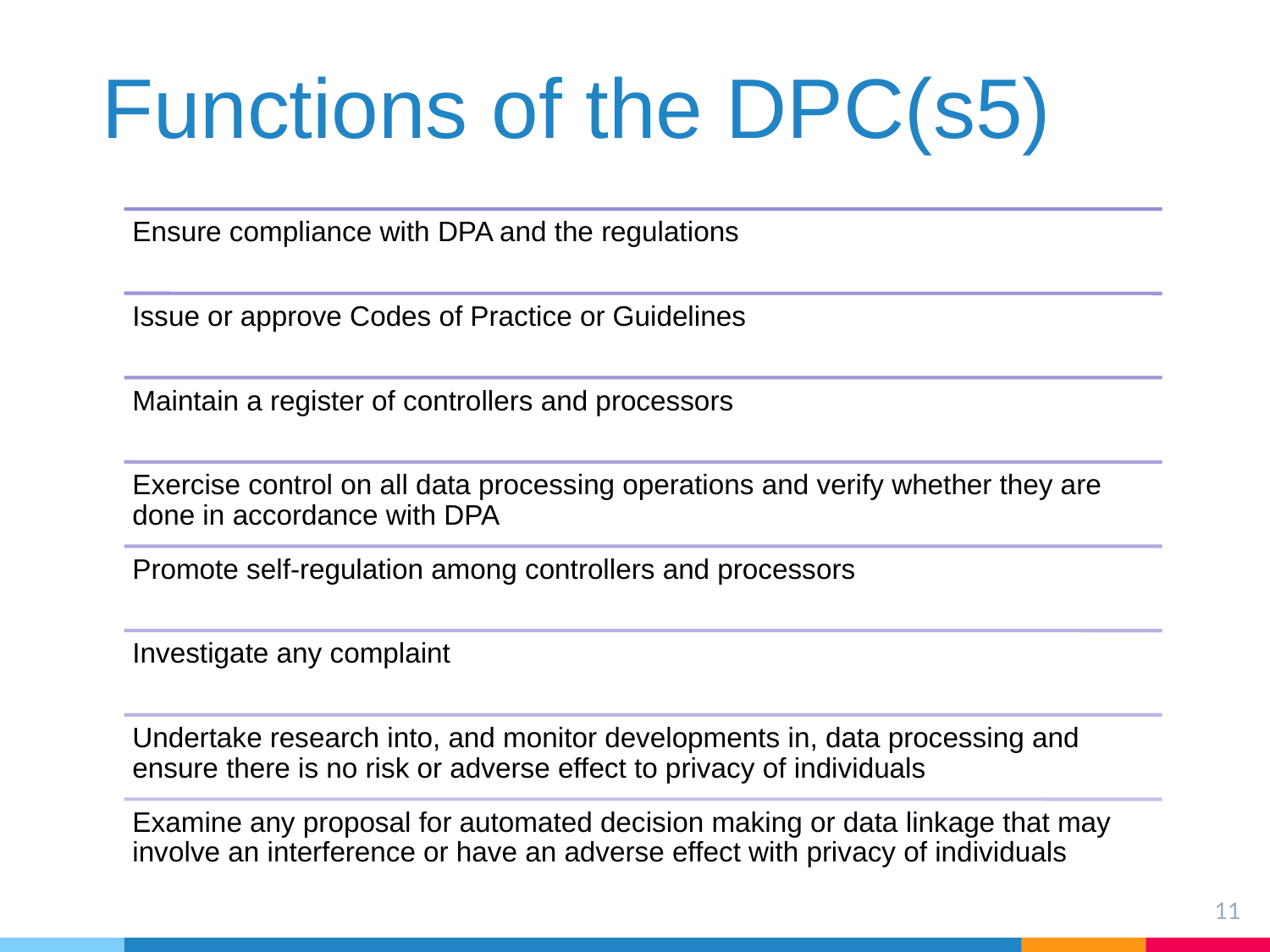

# Functions of the DPC(s5)
Ensure compliance with DPA and the regulations
Issue or approve Codes of Practice or Guidelines
Maintain a register of controllers and processors
Exercise control on all data processing operations and verify whether they are done in accordance with DPA
Promote self-regulation among controllers and processors
Investigate any complaint
Undertake research into, and monitor developments in, data processing and ensure there is no risk or adverse effect to privacy of individuals
Examine any proposal for automated decision making or data linkage that may involve an interference or have an adverse effect with privacy of individuals
11